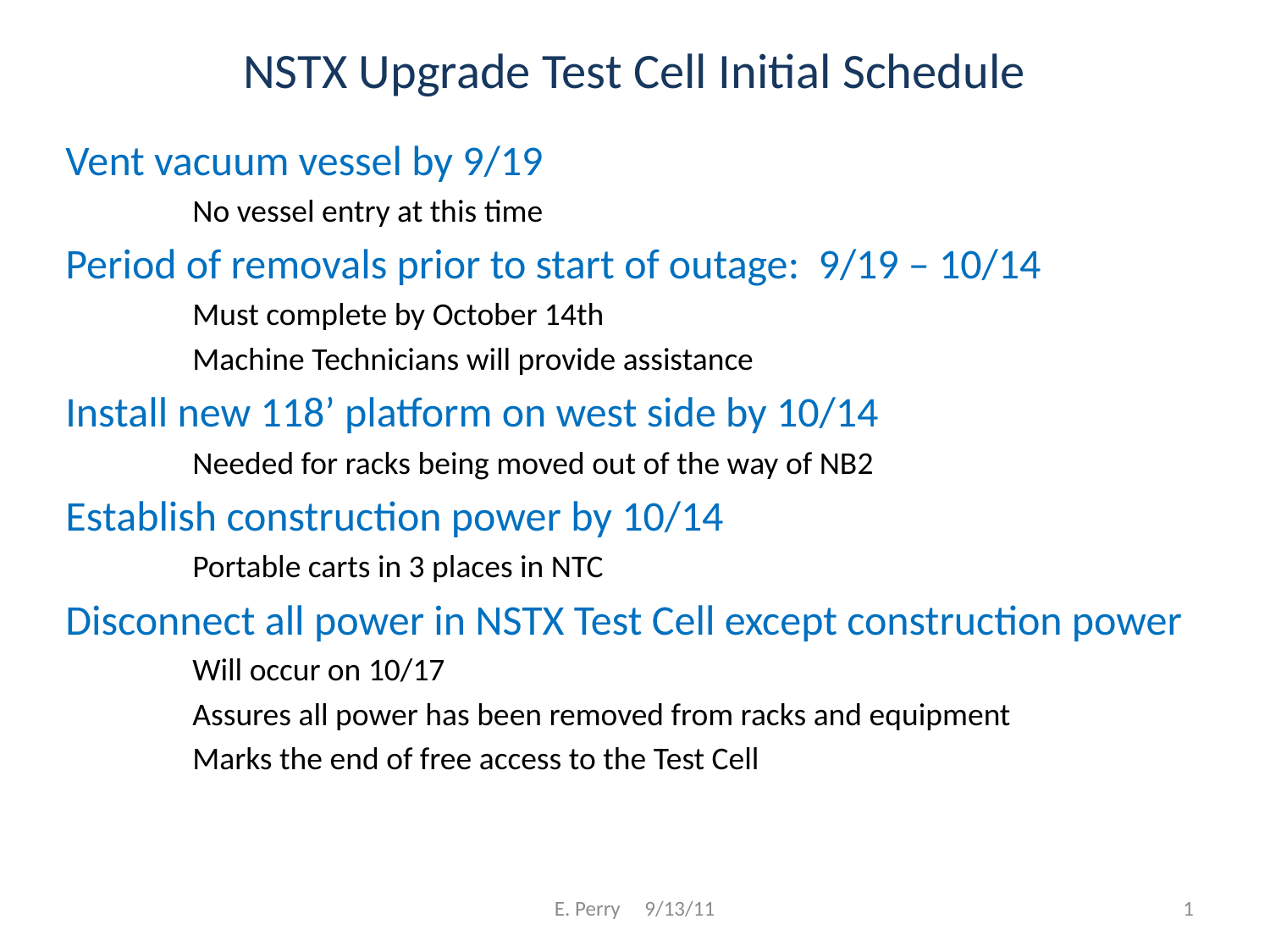

# NSTX Upgrade Test Cell Initial Schedule
Vent vacuum vessel by 9/19
	No vessel entry at this time
Period of removals prior to start of outage:  9/19 – 10/14
	Must complete by October 14th
	Machine Technicians will provide assistance
Install new 118’ platform on west side by 10/14
	Needed for racks being moved out of the way of NB2
Establish construction power by 10/14
	Portable carts in 3 places in NTC
Disconnect all power in NSTX Test Cell except construction power
	Will occur on 10/17
	Assures all power has been removed from racks and equipment
	Marks the end of free access to the Test Cell
E. Perry     9/13/11
1